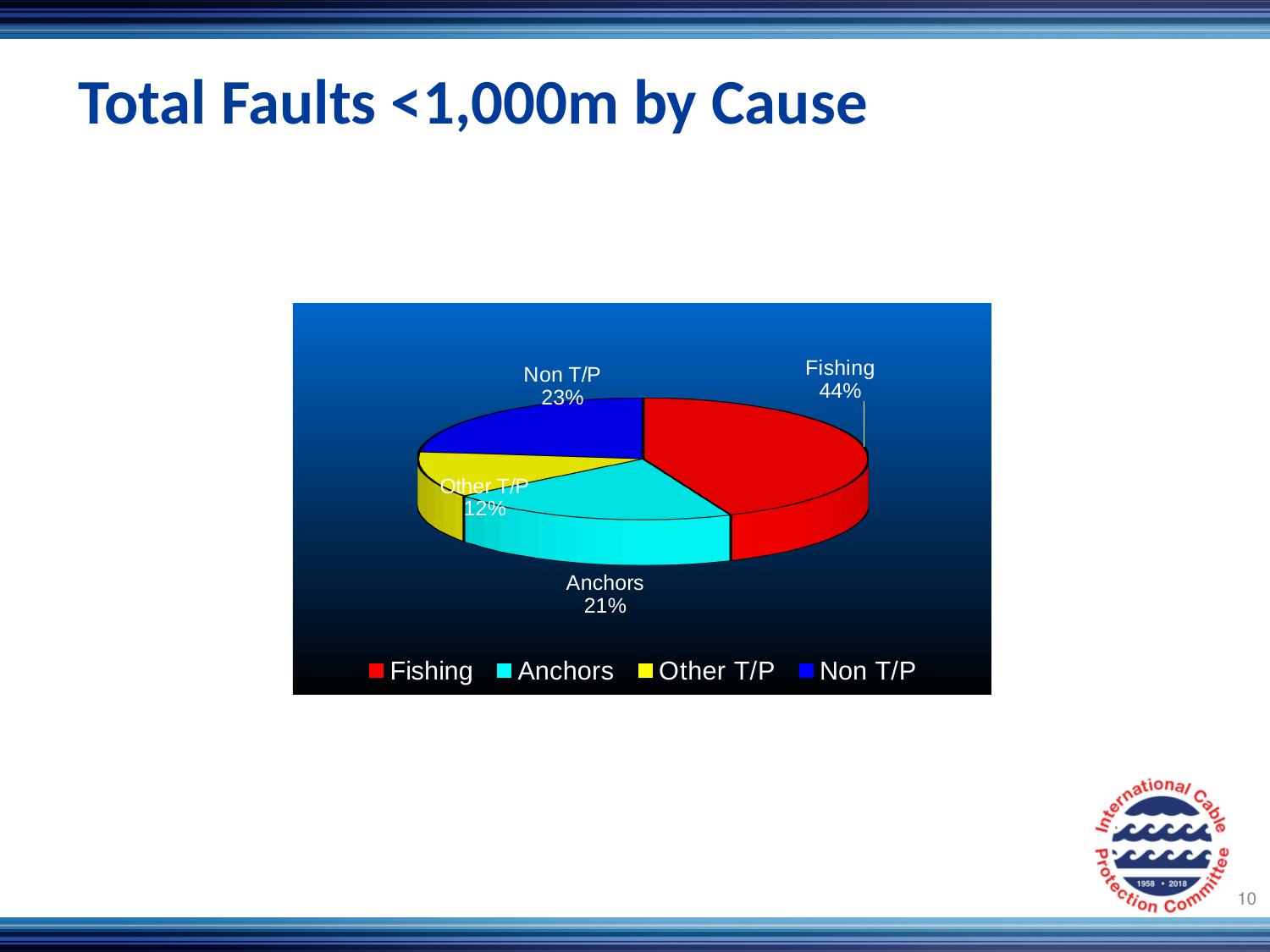

10
Total Faults <1,000m by Cause

[unsupported chart]